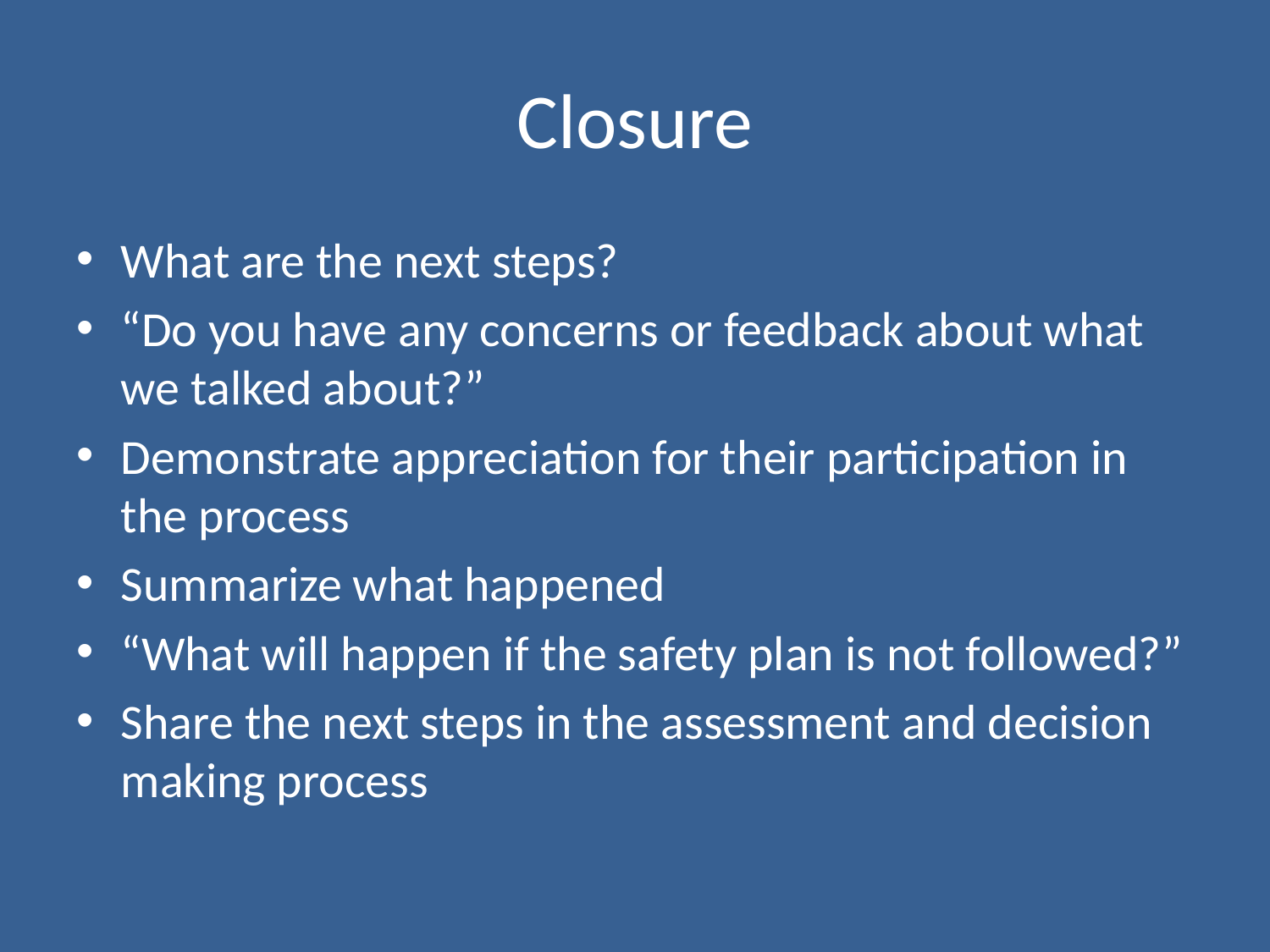

# Closure
What are the next steps?
“Do you have any concerns or feedback about what we talked about?”
Demonstrate appreciation for their participation in the process
Summarize what happened
“What will happen if the safety plan is not followed?”
Share the next steps in the assessment and decision making process